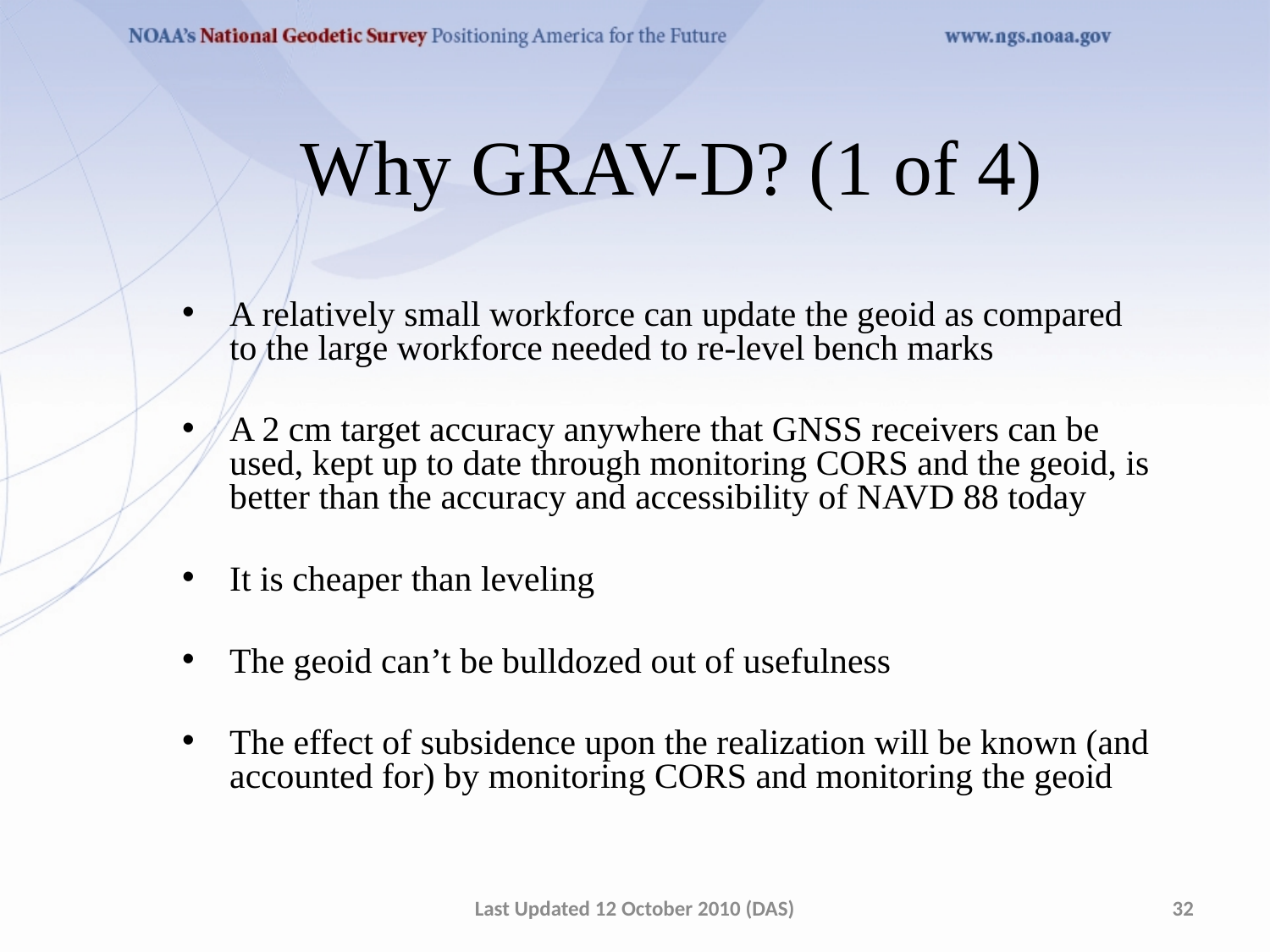

Why GRAV-D? (1 of 4)

A relatively small workforce can update the geoid as compared to the large workforce needed to re-level bench marks

A 2 cm target accuracy anywhere that GNSS receivers can be used, kept up to date through monitoring CORS and the geoid, is better than the accuracy and accessibility of NAVD 88 today

It is cheaper than leveling

The geoid can’t be bulldozed out of usefulness

The effect of subsidence upon the realization will be known (and accounted for) by monitoring CORS and monitoring the geoid

Last Updated 12 October 2010 (DAS)
32